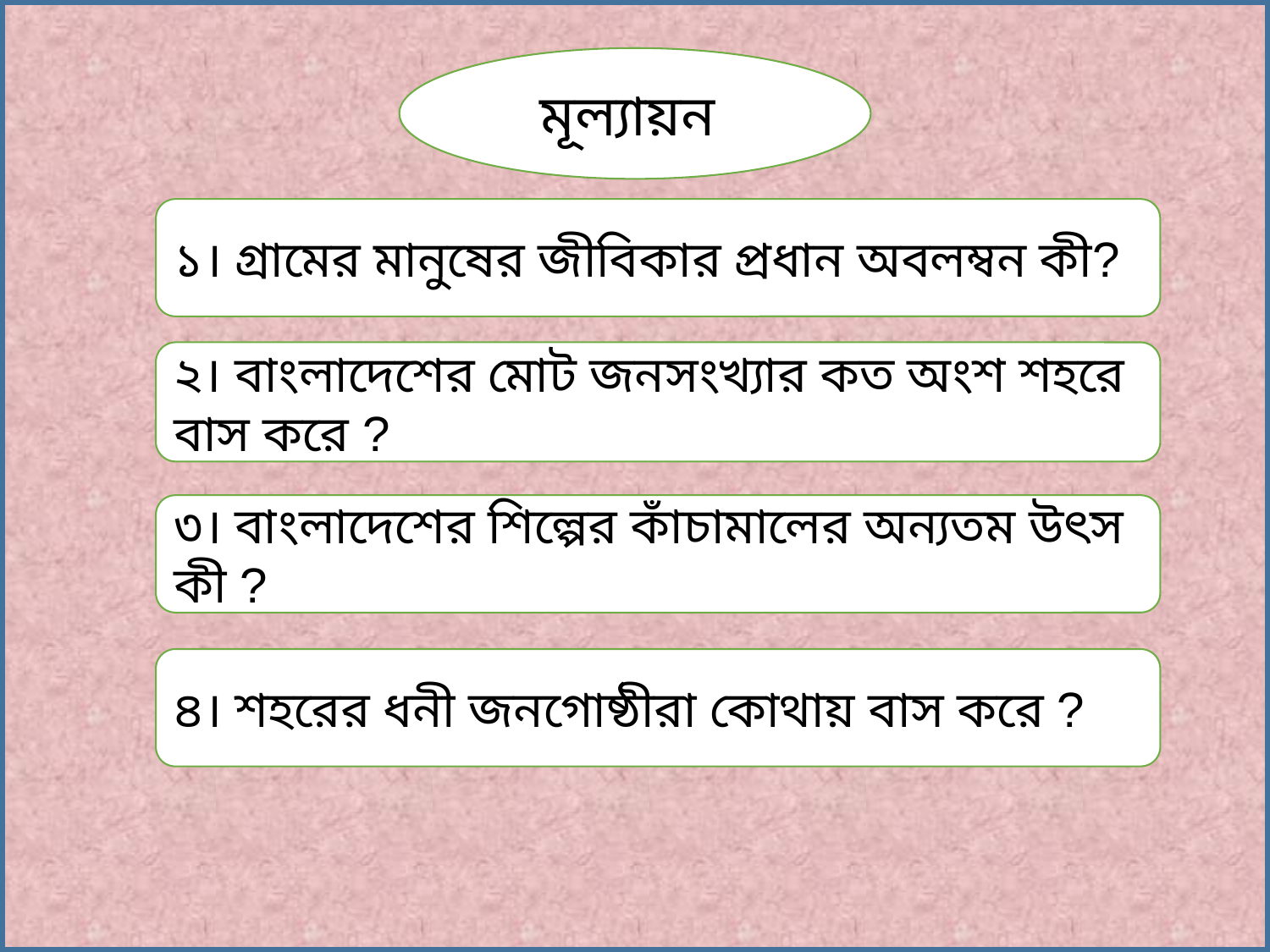

মূল্যায়ন
১। গ্রামের মানুষের জীবিকার প্রধান অবলম্বন কী?
২। বাংলাদেশের মোট জনসংখ্যার কত অংশ শহরে বাস করে ?
৩। বাংলাদেশের শিল্পের কাঁচামালের অন্যতম উৎস কী ?
৪। শহরের ধনী জনগোষ্ঠীরা কোথায় বাস করে ?